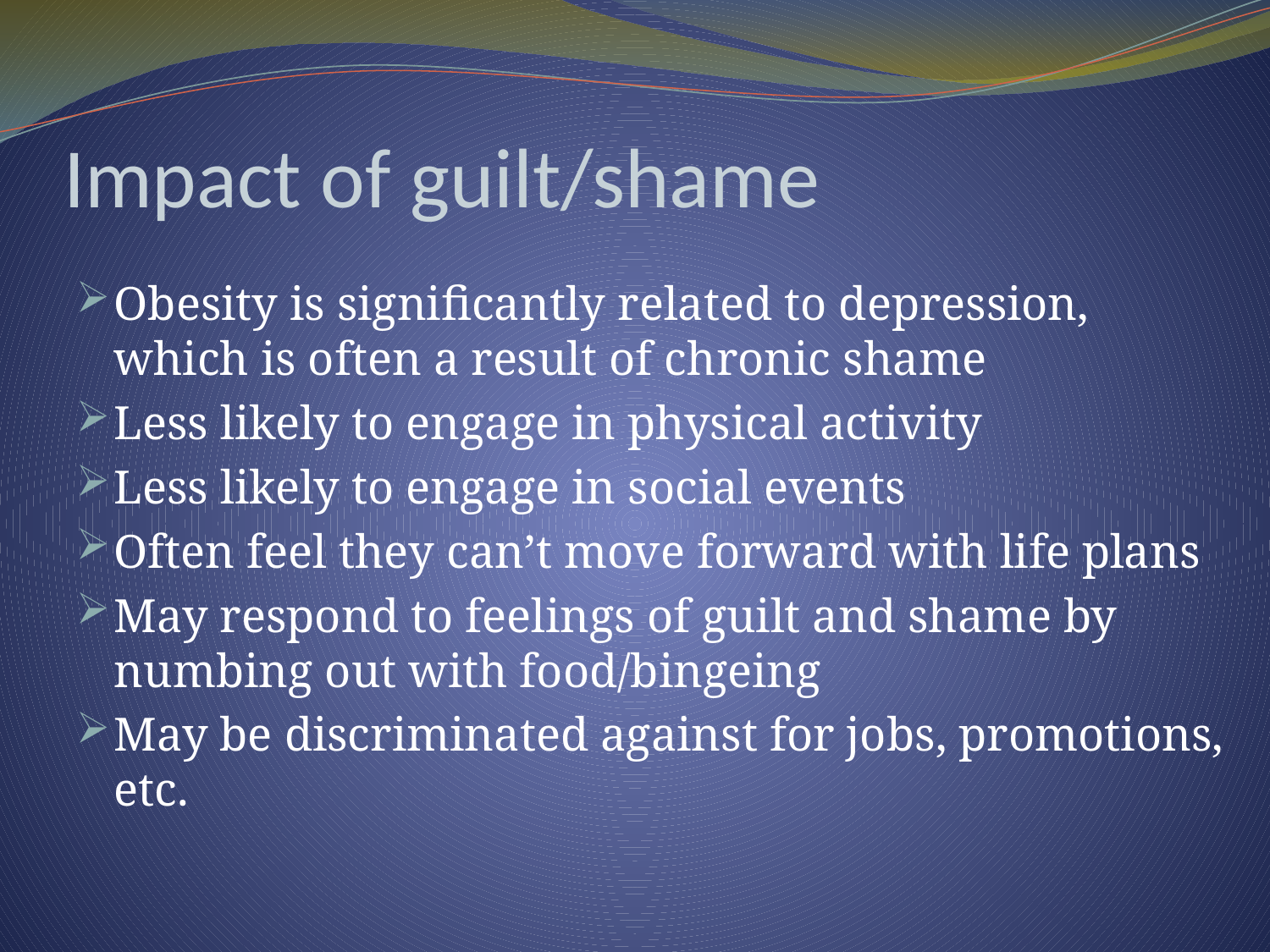

# Impact of guilt/shame
Obesity is significantly related to depression, which is often a result of chronic shame
Less likely to engage in physical activity
Less likely to engage in social events
Often feel they can’t move forward with life plans
May respond to feelings of guilt and shame by numbing out with food/bingeing
May be discriminated against for jobs, promotions, etc.